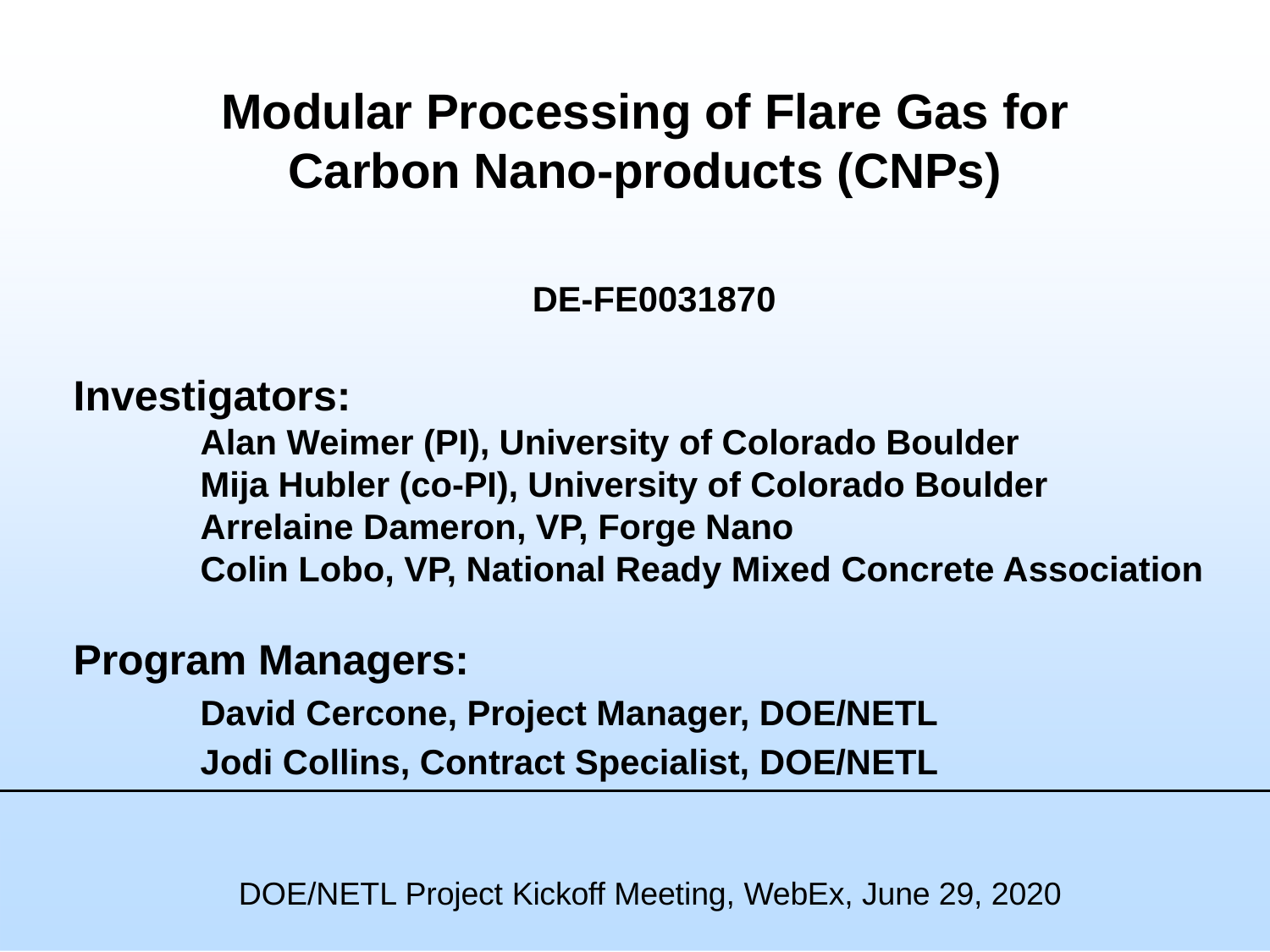

# Modular Processing of Flare Gas for Carbon Nano-products (CNPs)
DE-FE0031870

Investigators:
Alan Weimer (PI), University of Colorado Boulder
Mija Hubler (co-PI), University of Colorado Boulder
Arrelaine Dameron, VP, Forge Nano
Colin Lobo, VP, National Ready Mixed Concrete Association

Program Managers:
David Cercone, Project Manager, DOE/NETL
Jodi Collins, Contract Specialist, DOE/NETL

DOE/NETL Project Kickoff Meeting, WebEx, June 29, 2020